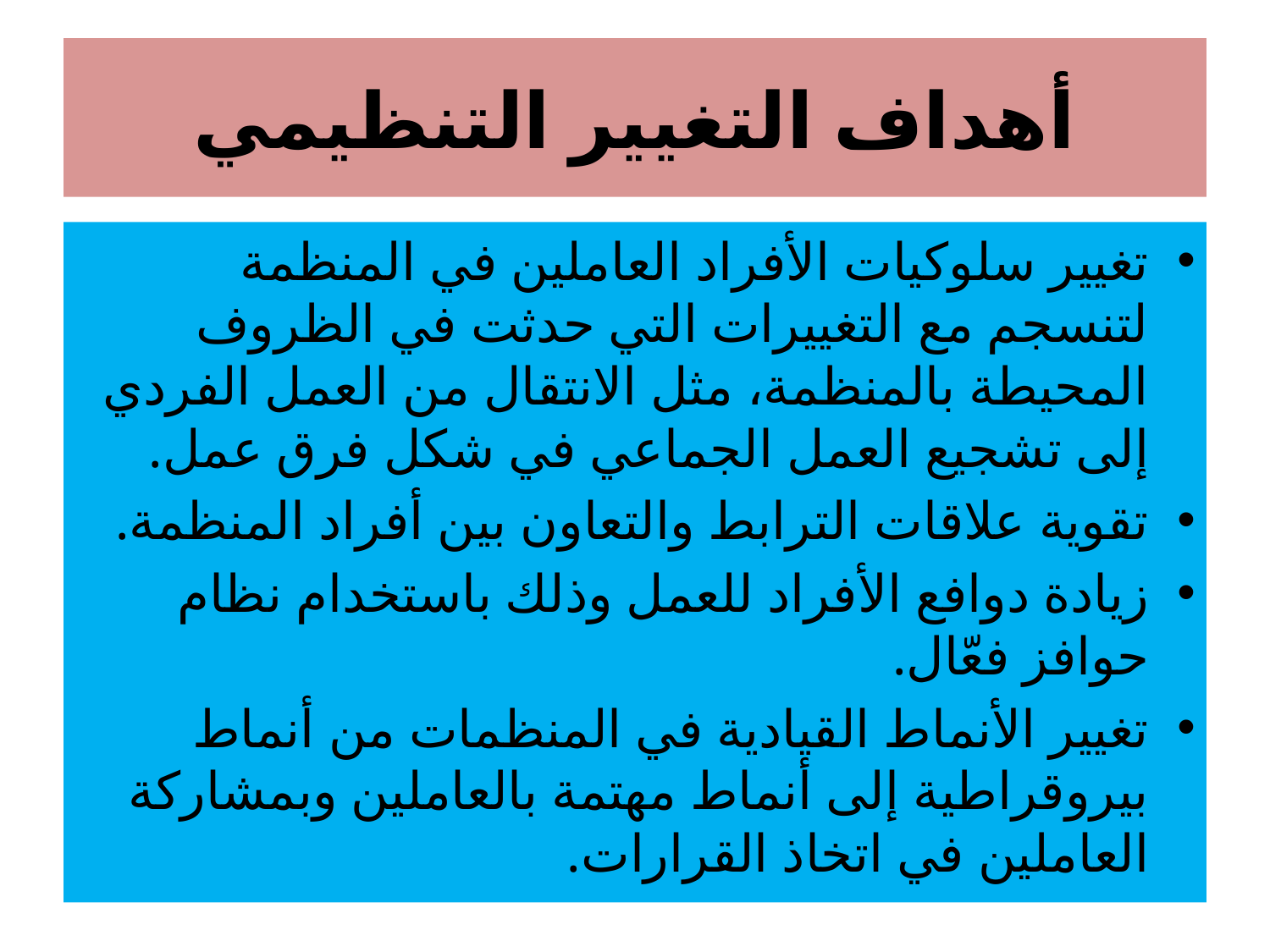

# أهداف التغيير التنظيمي
تغيير سلوكيات الأفراد العاملين في المنظمة لتنسجم مع التغييرات التي حدثت في الظروف المحيطة بالمنظمة، مثل الانتقال من العمل الفردي إلى تشجيع العمل الجماعي في شكل فرق عمل.
تقوية علاقات الترابط والتعاون بين أفراد المنظمة.
زيادة دوافع الأفراد للعمل وذلك باستخدام نظام حوافز فعّال.
تغيير الأنماط القيادية في المنظمات من أنماط بيروقراطية إلى أنماط مهتمة بالعاملين وبمشاركة العاملين في اتخاذ القرارات.